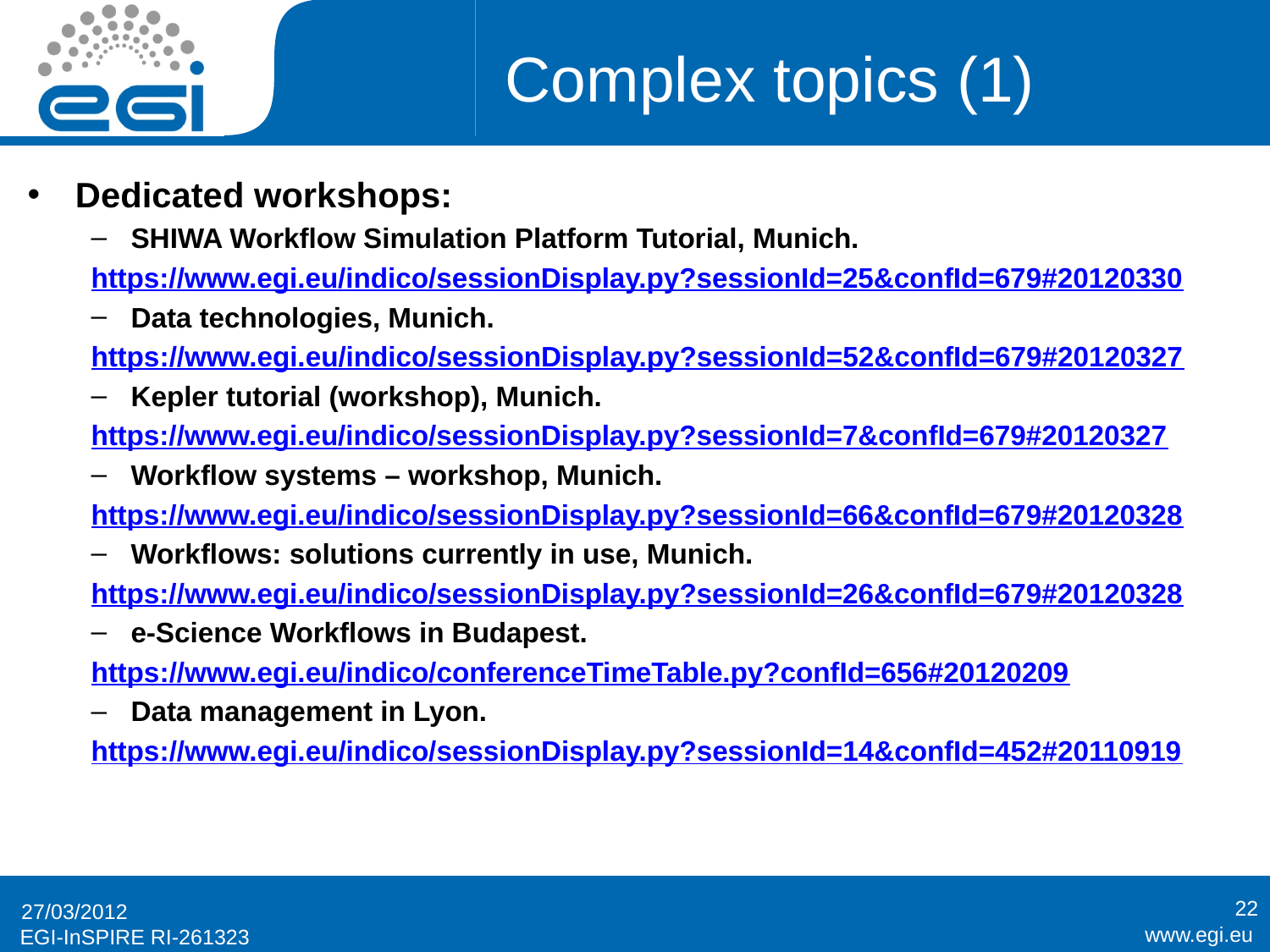

# Complex topics (1)
Dedicated workshops:
SHIWA Workflow Simulation Platform Tutorial, Munich.
https://www.egi.eu/indico/sessionDisplay.py?sessionId=25&confId=679#20120330
Data technologies, Munich.
https://www.egi.eu/indico/sessionDisplay.py?sessionId=52&confId=679#20120327
Kepler tutorial (workshop), Munich.
https://www.egi.eu/indico/sessionDisplay.py?sessionId=7&confId=679#20120327
Workflow systems – workshop, Munich.
https://www.egi.eu/indico/sessionDisplay.py?sessionId=66&confId=679#20120328
Workflows: solutions currently in use, Munich.
https://www.egi.eu/indico/sessionDisplay.py?sessionId=26&confId=679#20120328
e-Science Workflows in Budapest.
https://www.egi.eu/indico/conferenceTimeTable.py?confId=656#20120209
Data management in Lyon.
https://www.egi.eu/indico/sessionDisplay.py?sessionId=14&confId=452#20110919

.
22
27/03/2012